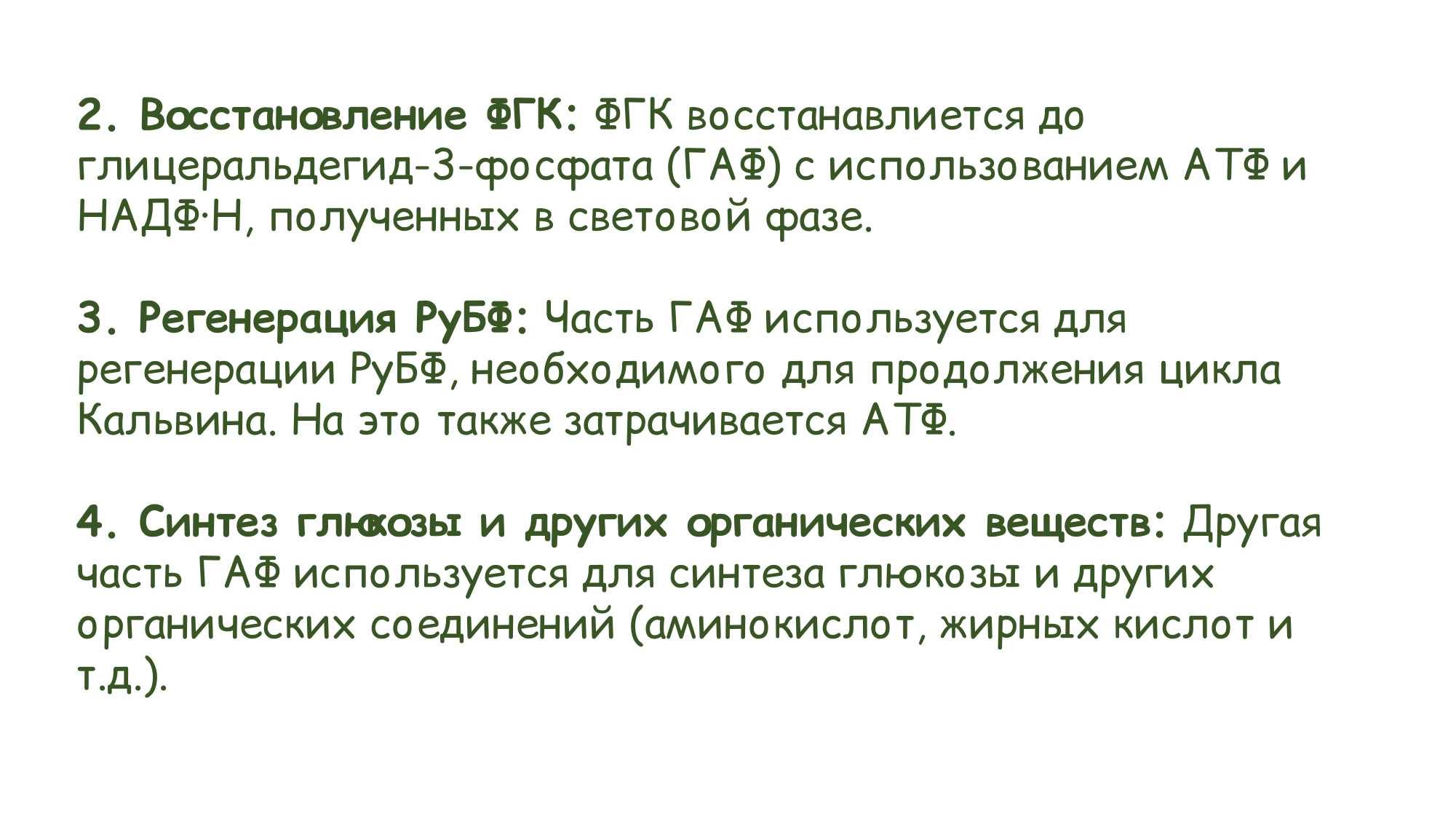

2. Восстановление ФГК: ФГК восстанавлиется до глицеральдегид-3-фосфата (ГАФ) с использованием АТФ и НАДФ·H, полученных в световой фазе.

3. Регенерация РуБФ: Часть ГАФ используется для регенерации РуБФ, необходимого для продолжения цикла Кальвина. На это также затрачивается АТФ.

4. Синтез глюкозы и других органических веществ: Другая часть ГАФ используется для синтеза глюкозы и других органических соединений (аминокислот, жирных кислот и т.д.).